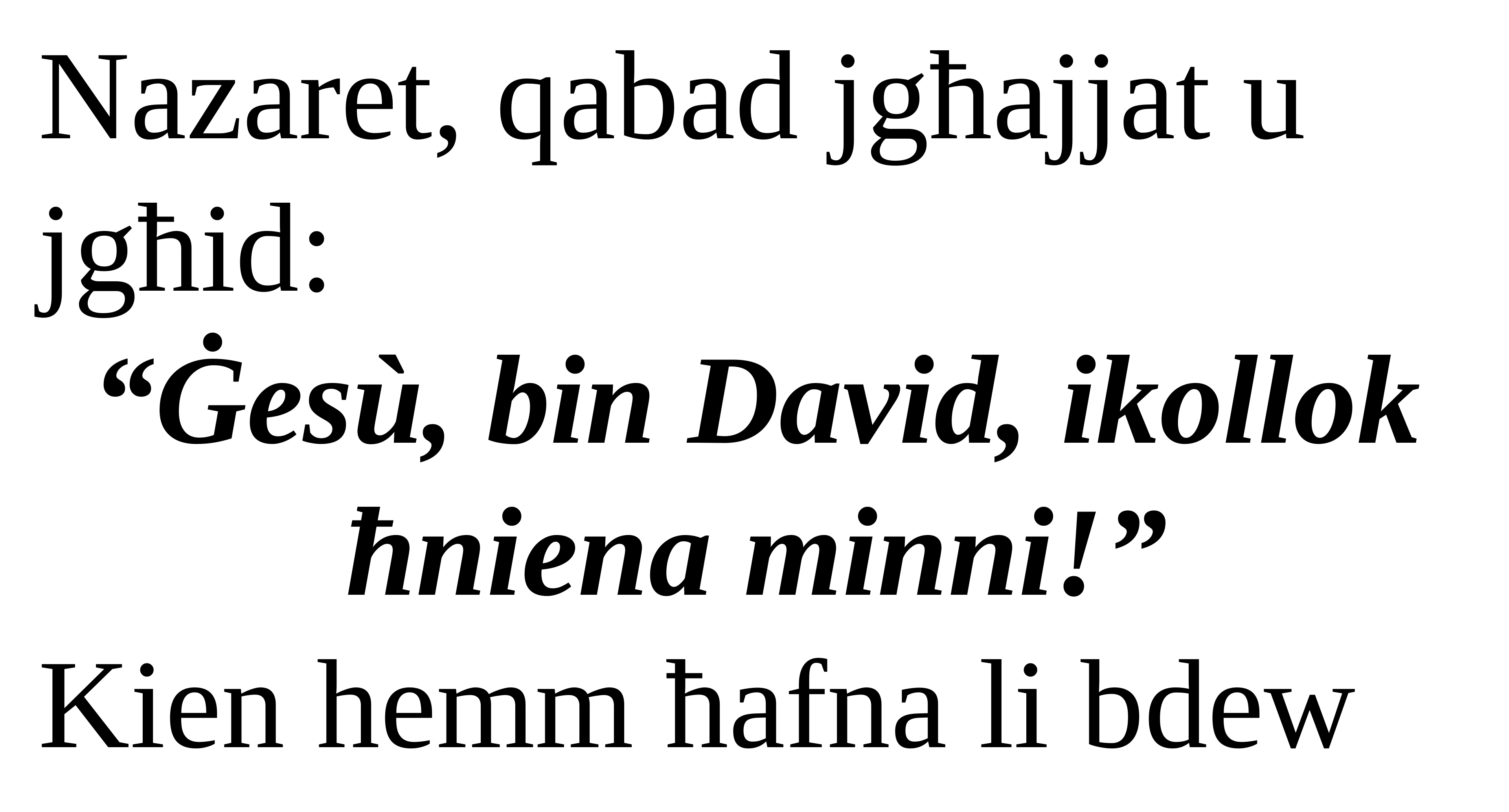

Nazaret, qabad jgħajjat u
jgħid:
“Ġesù, bin David, ikollok ħniena minni!”
Kien hemm ħafna li bdew